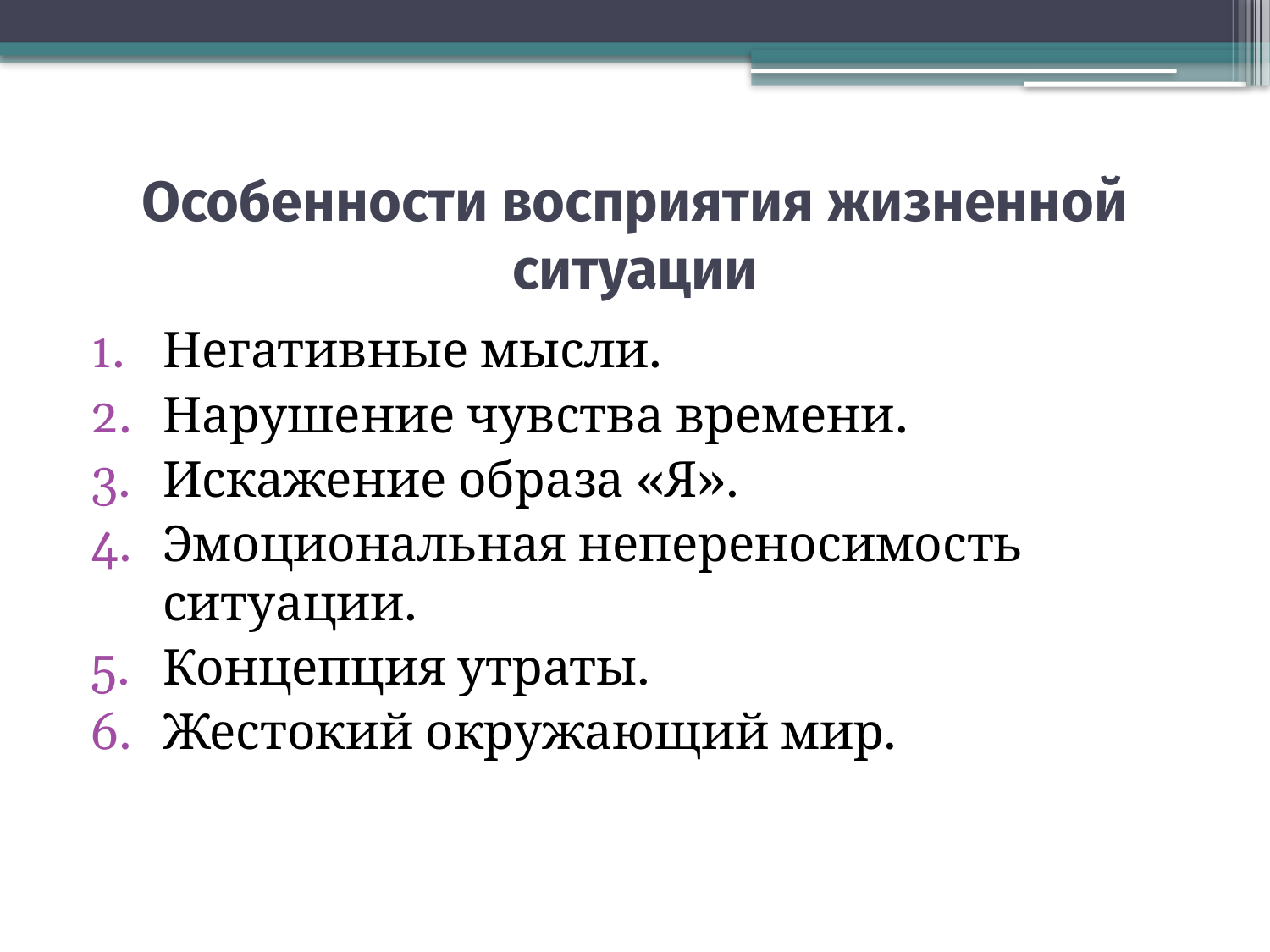

# Особенности восприятия жизненной ситуации
Негативные мысли.
Нарушение чувства времени.
Искажение образа «Я».
Эмоциональная непереносимость ситуации.
Концепция утраты.
Жестокий окружающий мир.